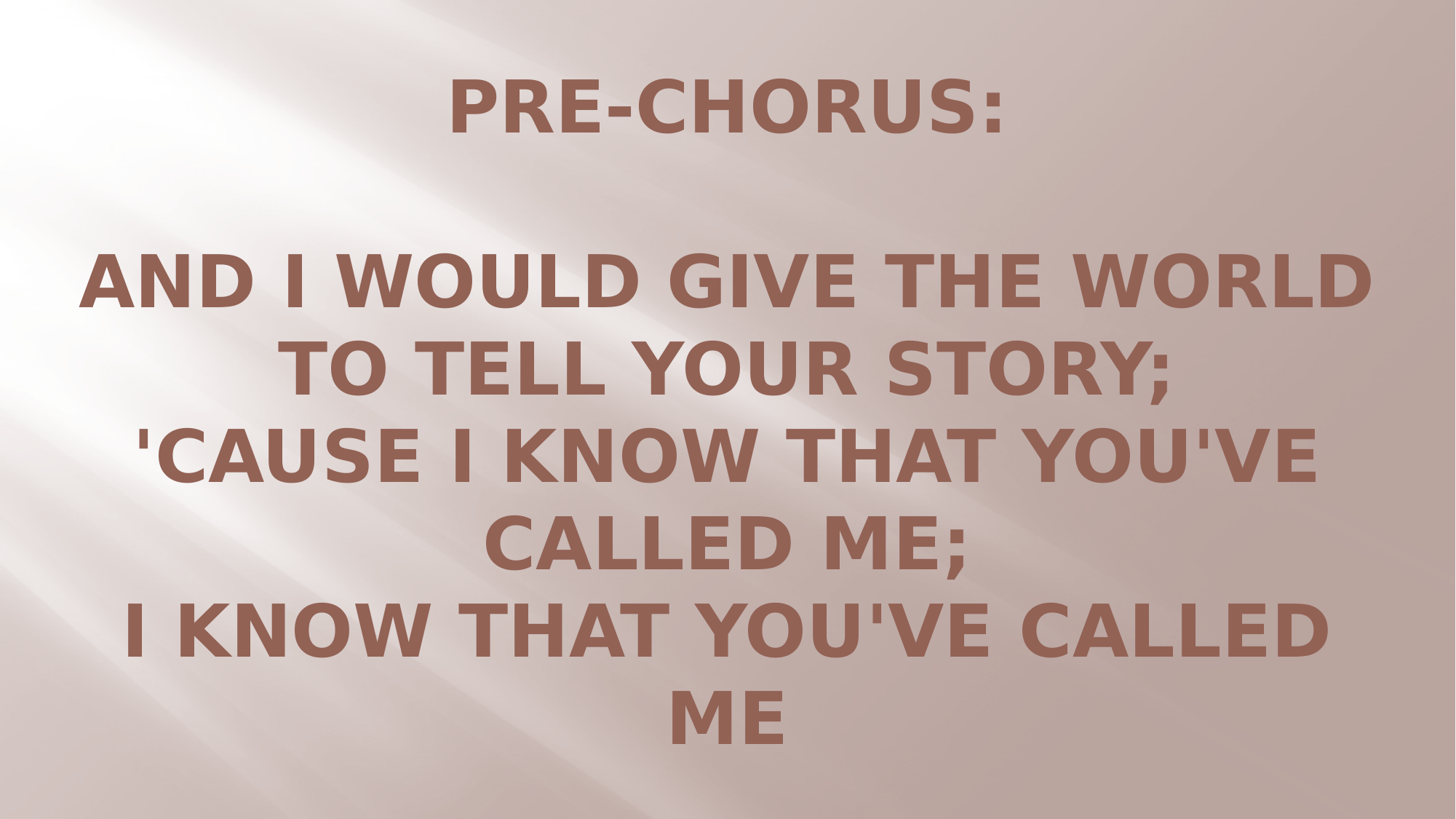

# Pre-Chorus: And I would give the world to tell your story; 'Cause I know that you've called me; I know that you've called me